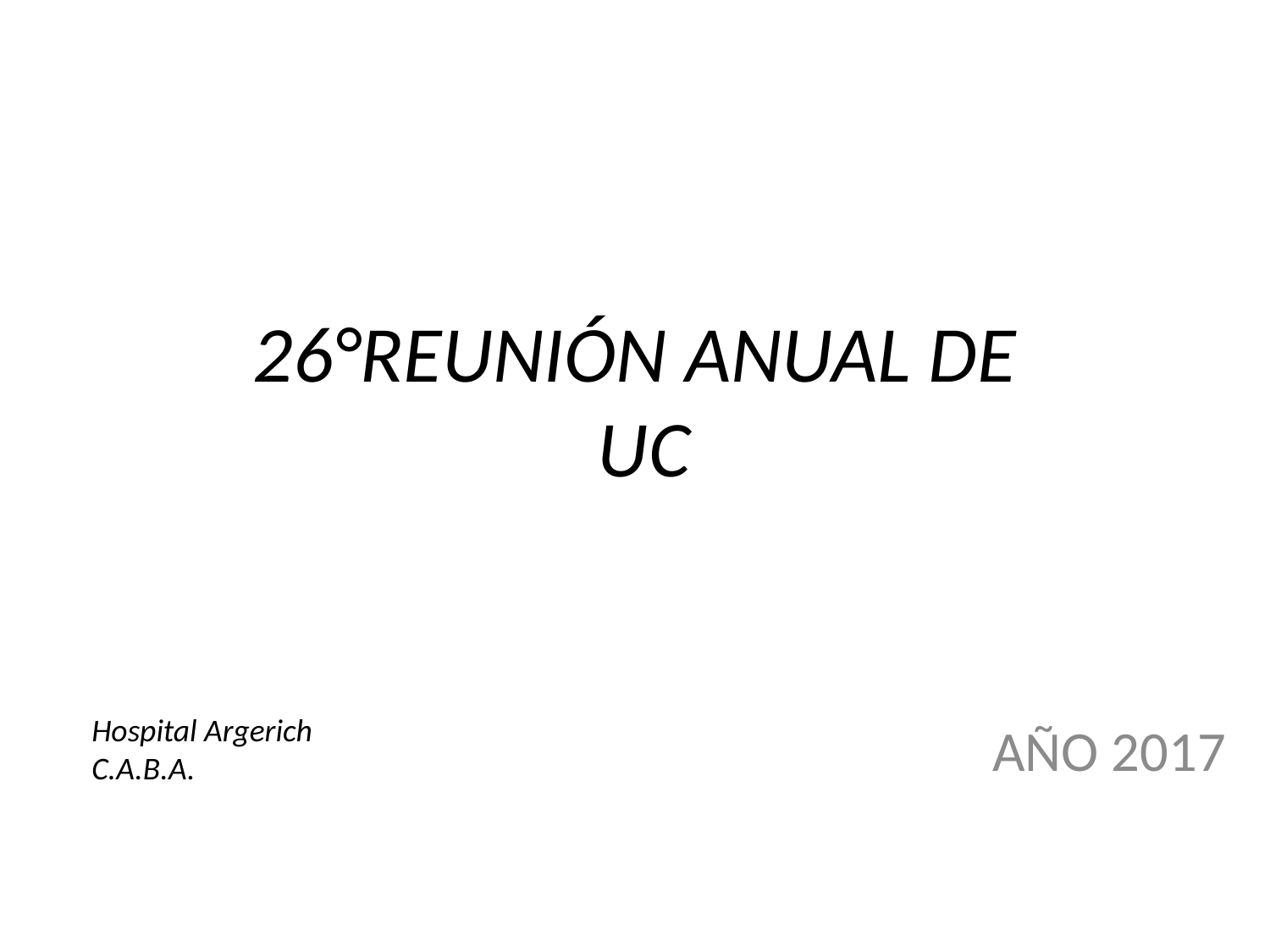

# 26°REUNIÓN ANUAL DE UC
Hospital Argerich
C.A.B.A.
AÑO 2017